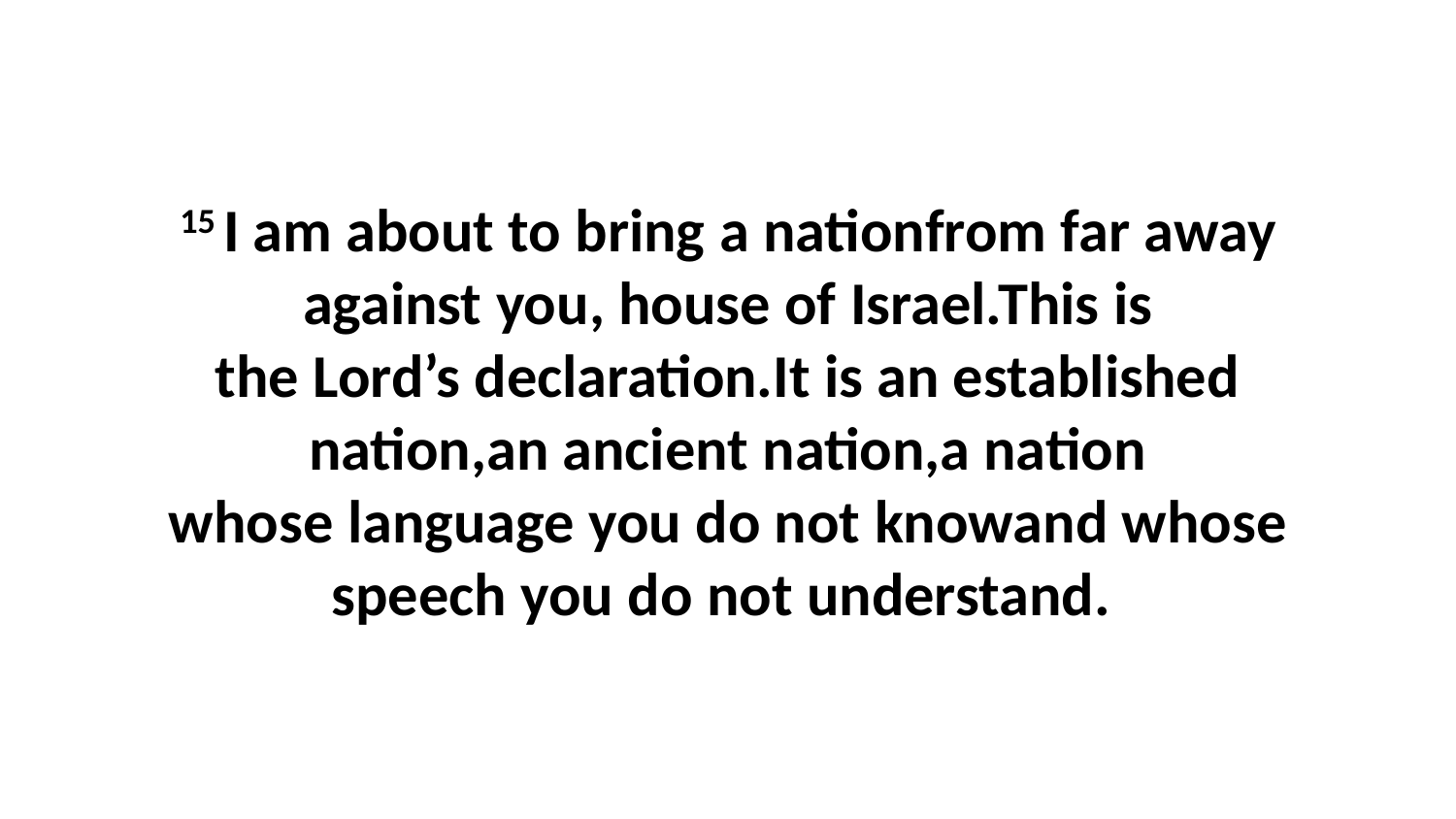

15 I am about to bring a nationfrom far away against you, house of Israel.This is the Lord’s declaration.It is an established nation,an ancient nation,a nation whose language you do not knowand whose speech you do not understand.